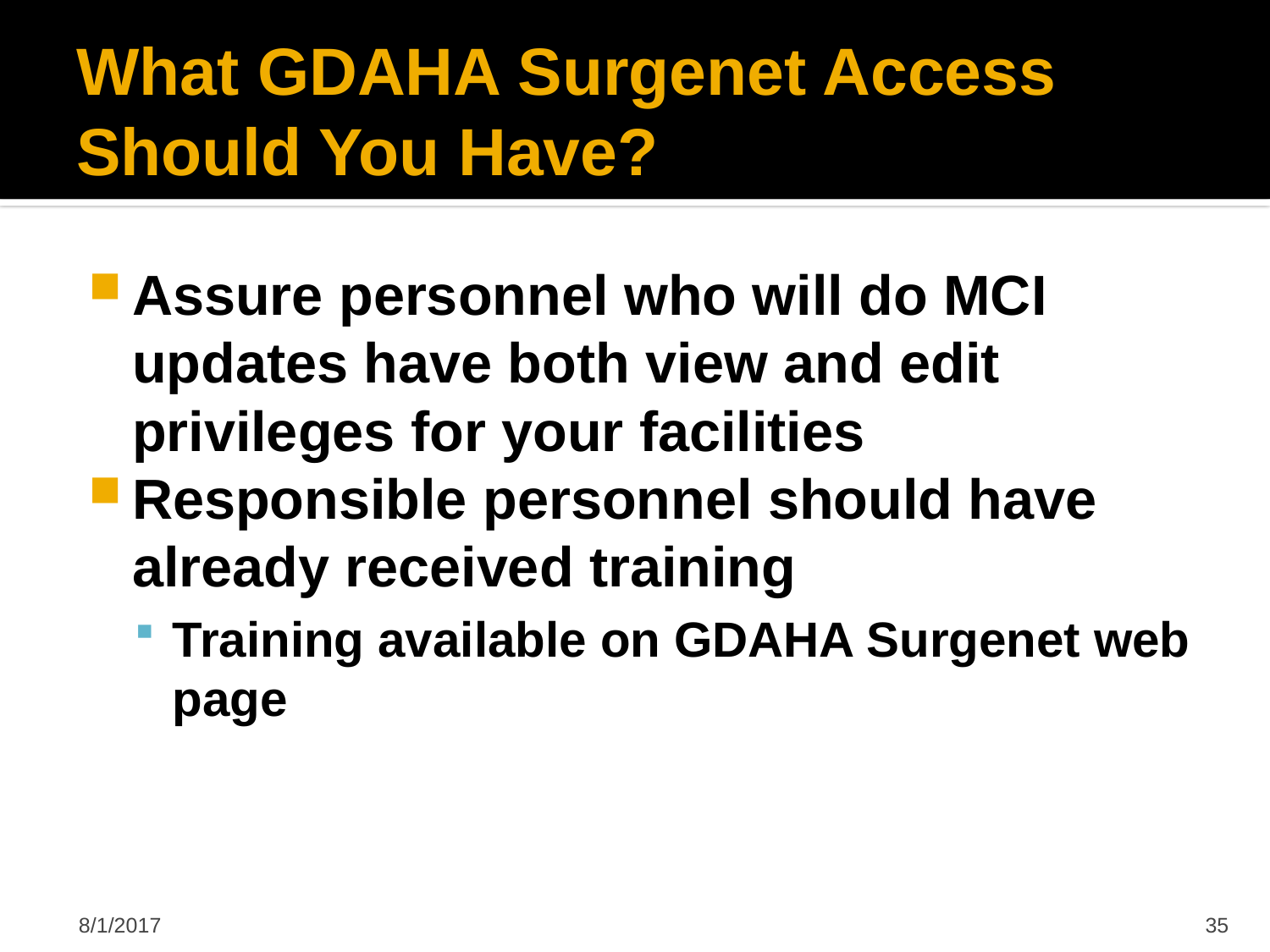

# What GDAHA Surgenet Access Should You Have?
Assure personnel who will do MCI updates have both view and edit privileges for your facilities
Responsible personnel should have already received training
Training available on GDAHA Surgenet web page

8/1/2017

35